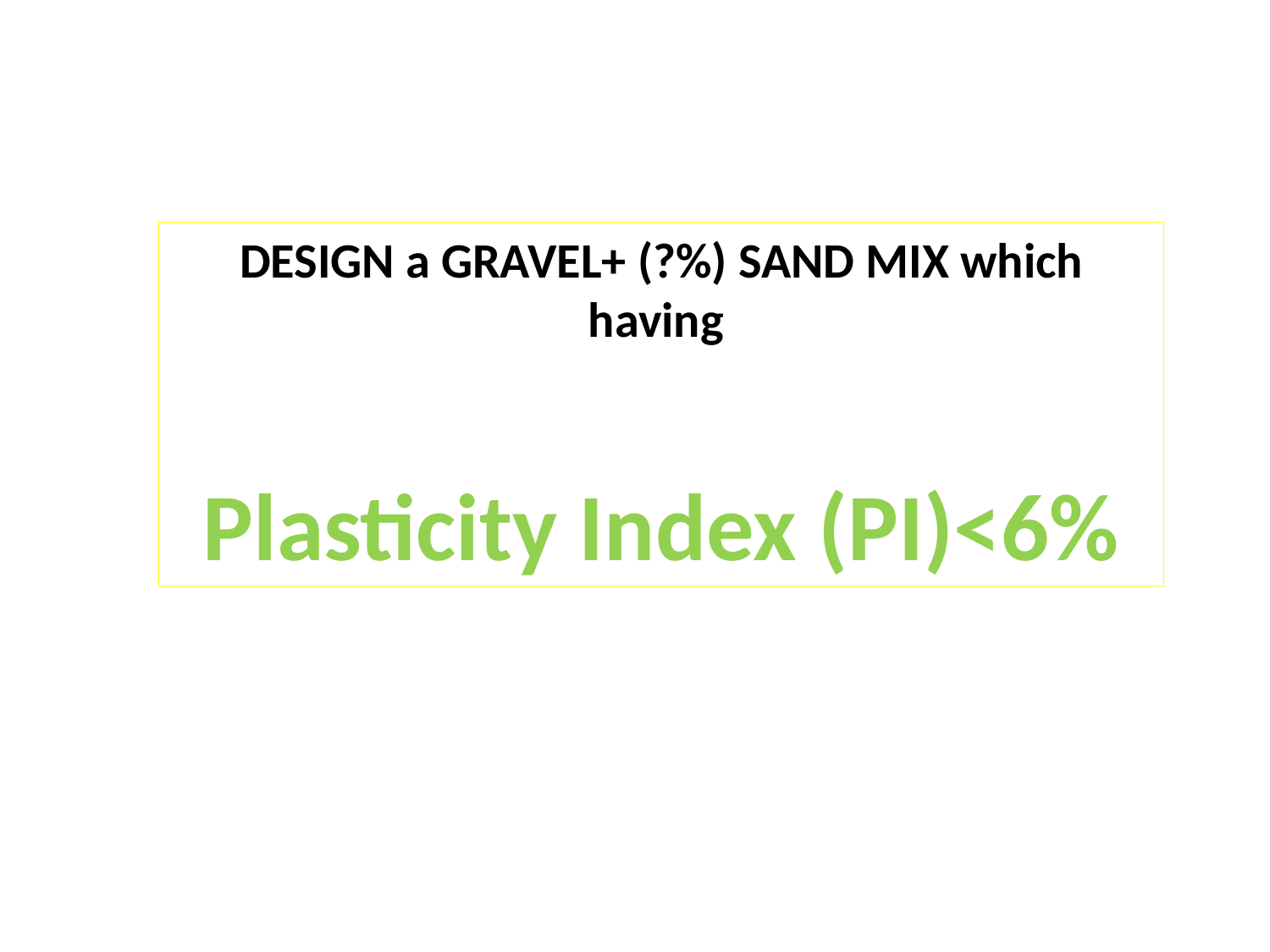

DESIGN a GRAVEL+ (?%) SAND MIX which having

Plasticity Index (PI)<6%